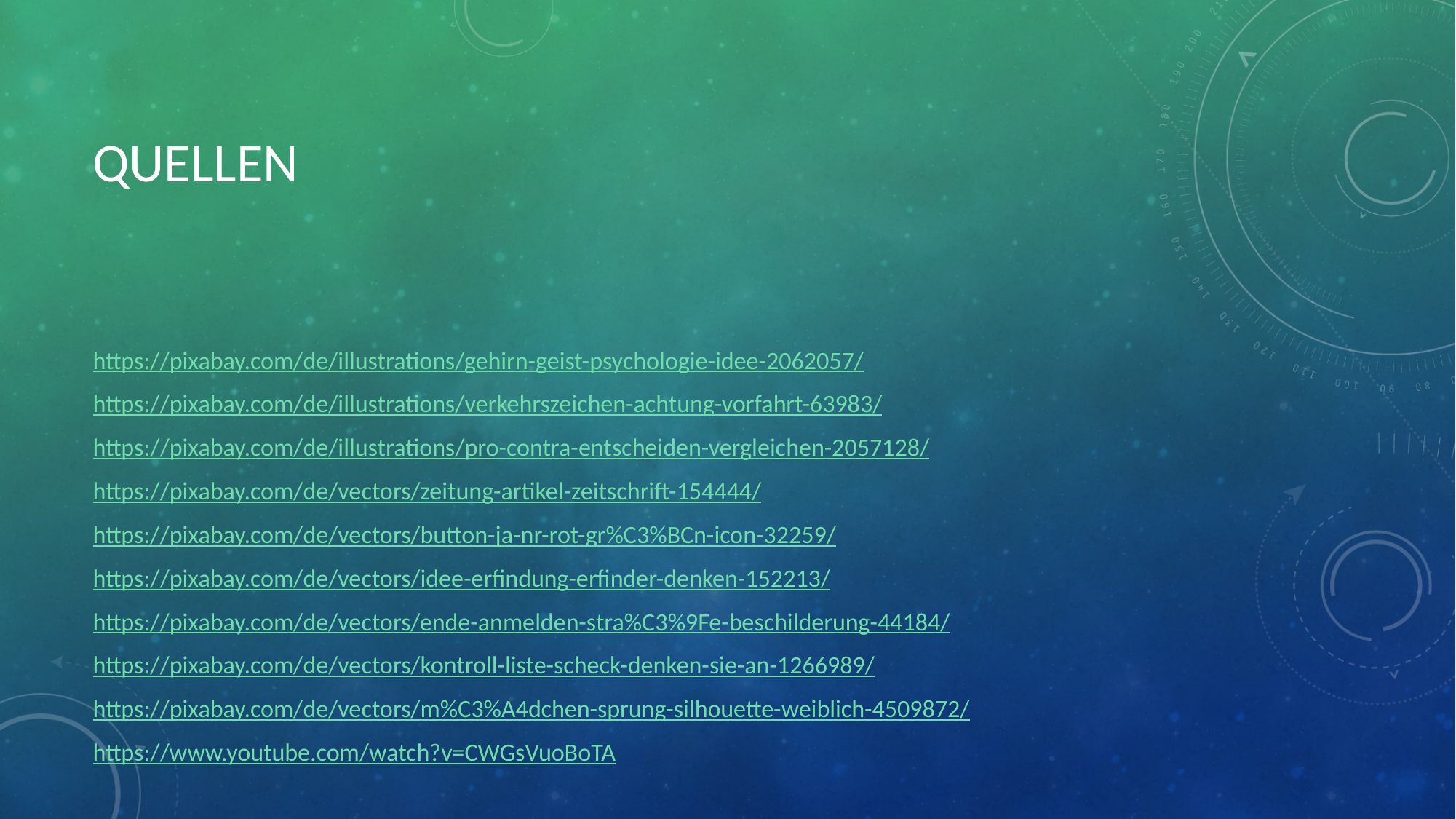

# Quellen
https://pixabay.com/de/illustrations/gehirn-geist-psychologie-idee-2062057/
https://pixabay.com/de/illustrations/verkehrszeichen-achtung-vorfahrt-63983/
https://pixabay.com/de/illustrations/pro-contra-entscheiden-vergleichen-2057128/
https://pixabay.com/de/vectors/zeitung-artikel-zeitschrift-154444/
https://pixabay.com/de/vectors/button-ja-nr-rot-gr%C3%BCn-icon-32259/
https://pixabay.com/de/vectors/idee-erfindung-erfinder-denken-152213/
https://pixabay.com/de/vectors/ende-anmelden-stra%C3%9Fe-beschilderung-44184/
https://pixabay.com/de/vectors/kontroll-liste-scheck-denken-sie-an-1266989/
https://pixabay.com/de/vectors/m%C3%A4dchen-sprung-silhouette-weiblich-4509872/
https://www.youtube.com/watch?v=CWGsVuoBoTA